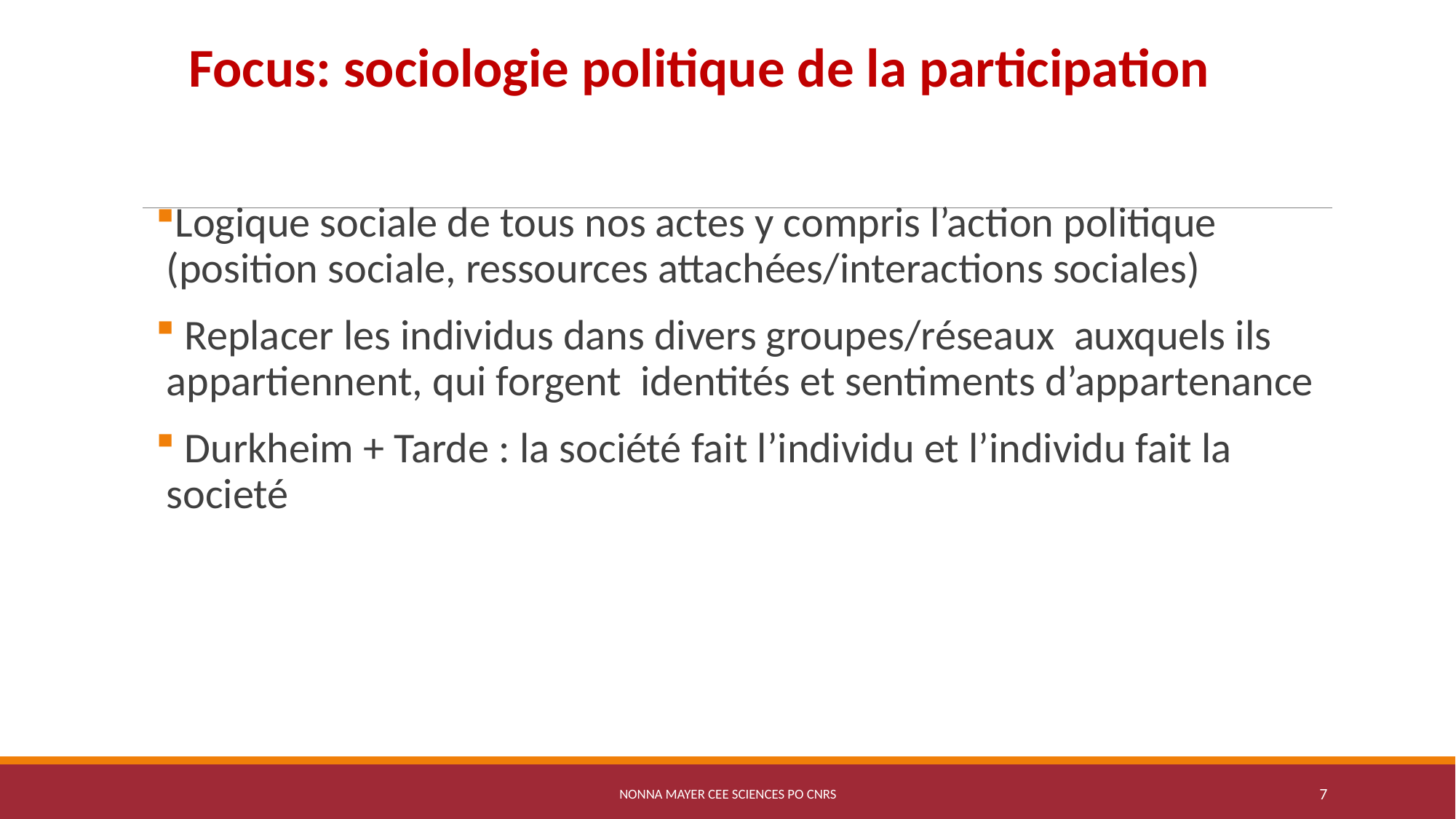

#
  Focus: sociologie politique de la participation

Logique sociale de tous nos actes y compris l’action politique (position sociale, ressources attachées/interactions sociales)
 Replacer les individus dans divers groupes/réseaux  auxquels ils appartiennent, qui forgent  identités et sentiments d’appartenance
 Durkheim + Tarde : la société fait l’individu et l’individu fait la societé
Nonna Mayer CEE Sciences Po CNRS
7